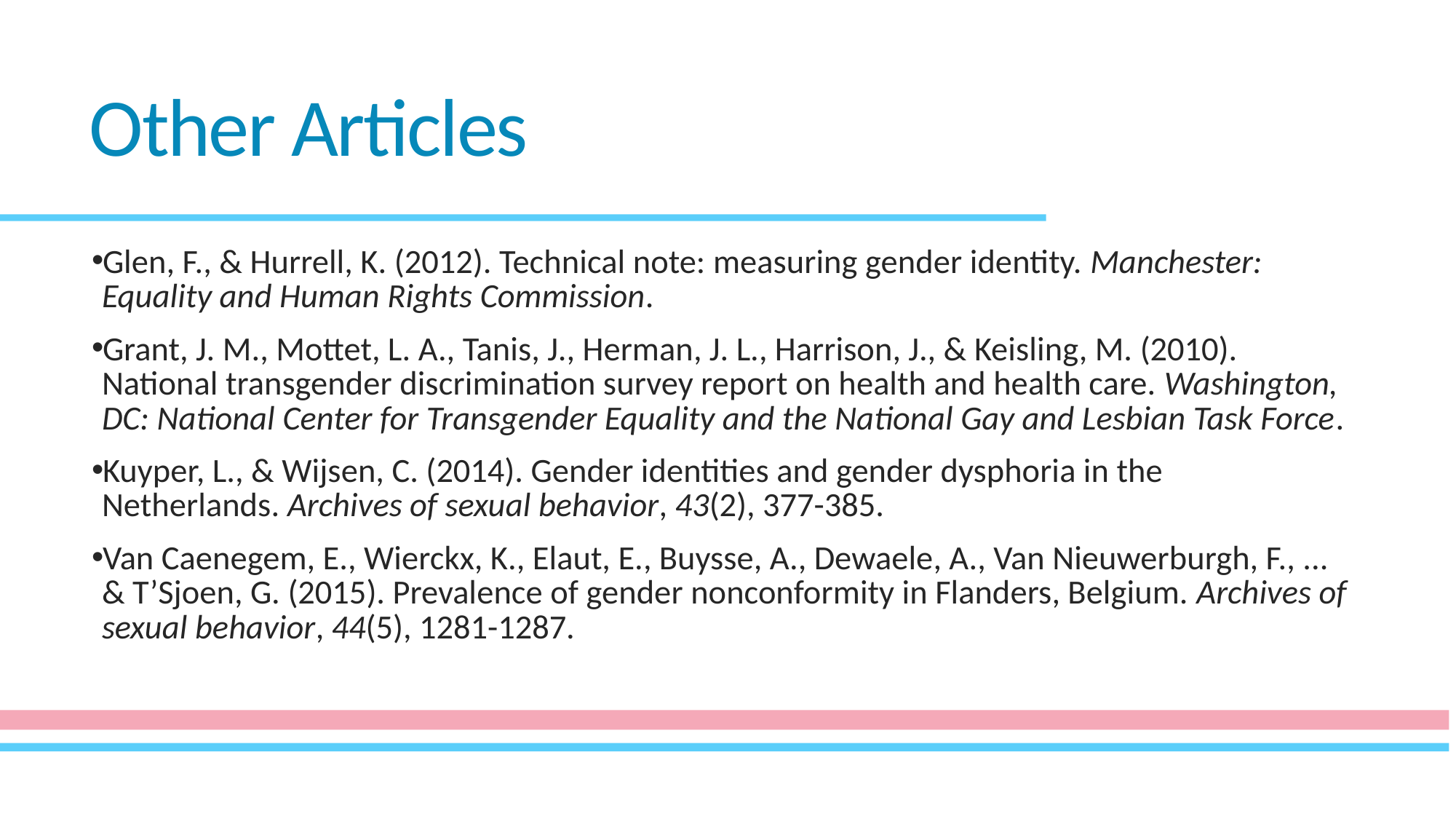

# Other Articles
Glen, F., & Hurrell, K. (2012). Technical note: measuring gender identity. Manchester: Equality and Human Rights Commission.
Grant, J. M., Mottet, L. A., Tanis, J., Herman, J. L., Harrison, J., & Keisling, M. (2010). National transgender discrimination survey report on health and health care. Washington, DC: National Center for Transgender Equality and the National Gay and Lesbian Task Force.
Kuyper, L., & Wijsen, C. (2014). Gender identities and gender dysphoria in the Netherlands. Archives of sexual behavior, 43(2), 377-385.
Van Caenegem, E., Wierckx, K., Elaut, E., Buysse, A., Dewaele, A., Van Nieuwerburgh, F., ... & T’Sjoen, G. (2015). Prevalence of gender nonconformity in Flanders, Belgium. Archives of sexual behavior, 44(5), 1281-1287.